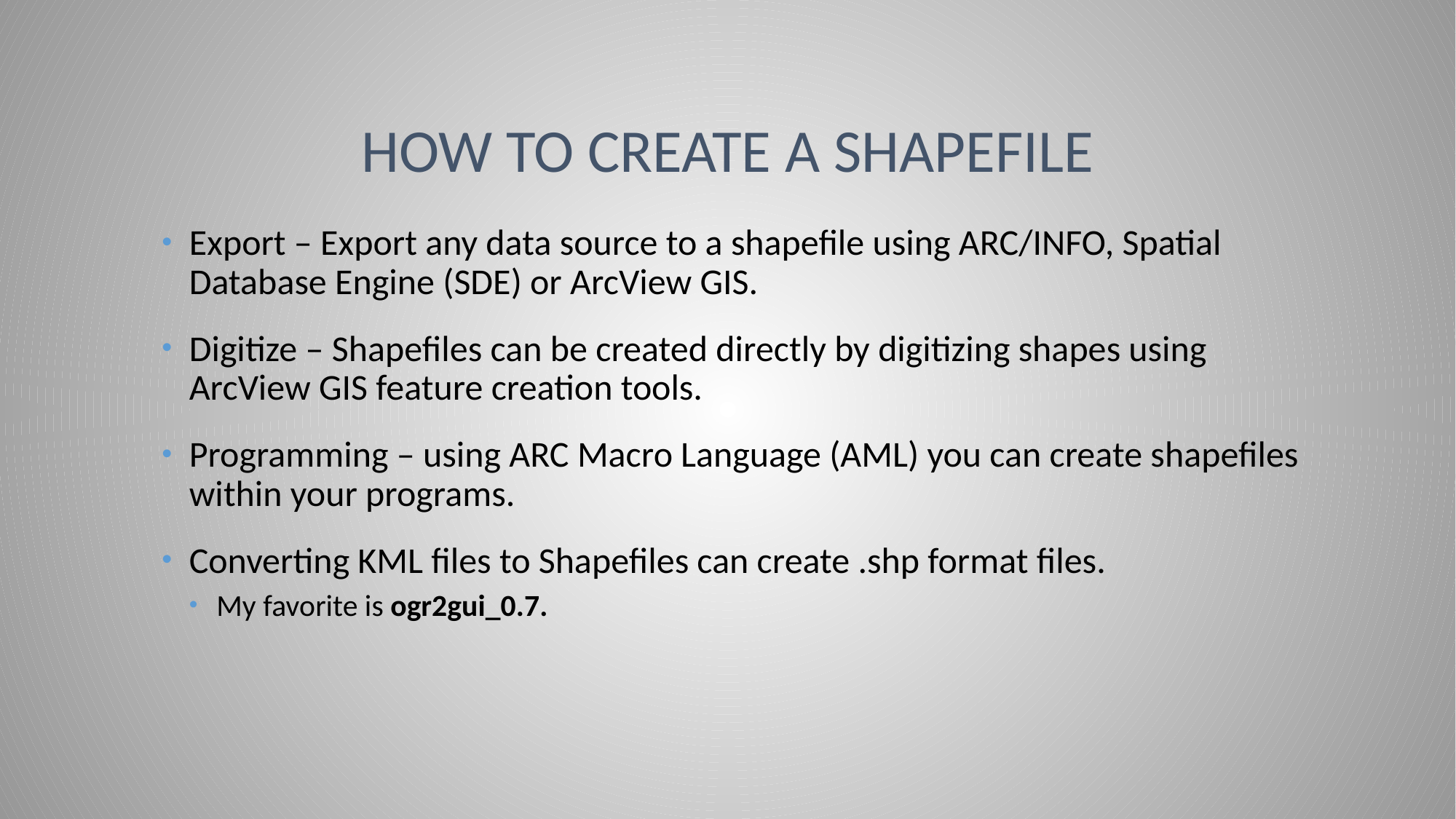

# How to create a Shapefile
Export – Export any data source to a shapefile using ARC/INFO, Spatial Database Engine (SDE) or ArcView GIS.
Digitize – Shapefiles can be created directly by digitizing shapes using ArcView GIS feature creation tools.
Programming – using ARC Macro Language (AML) you can create shapefiles within your programs.
Converting KML files to Shapefiles can create .shp format files.
My favorite is ogr2gui_0.7.